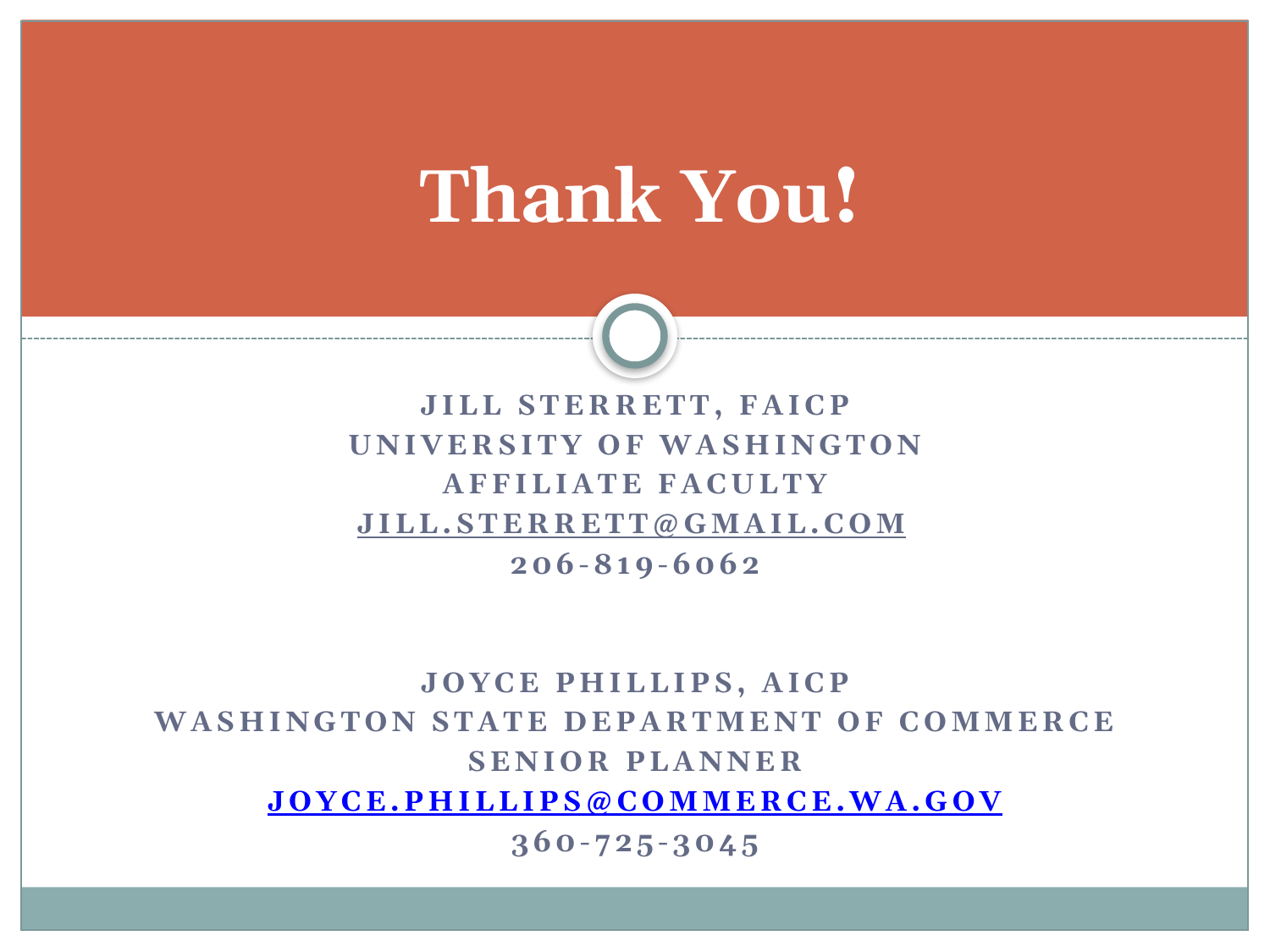

# Thank You!
Jill Sterrett, FAICP
University of Washington
Affiliate Faculty
jill.sterrett@gmail.com
206-819-6062

Joyce Phillips, AICP
Washington State Department of Commerce
Senior Planner
joyce.phillips@commerce.wa.gov
360-725-3045